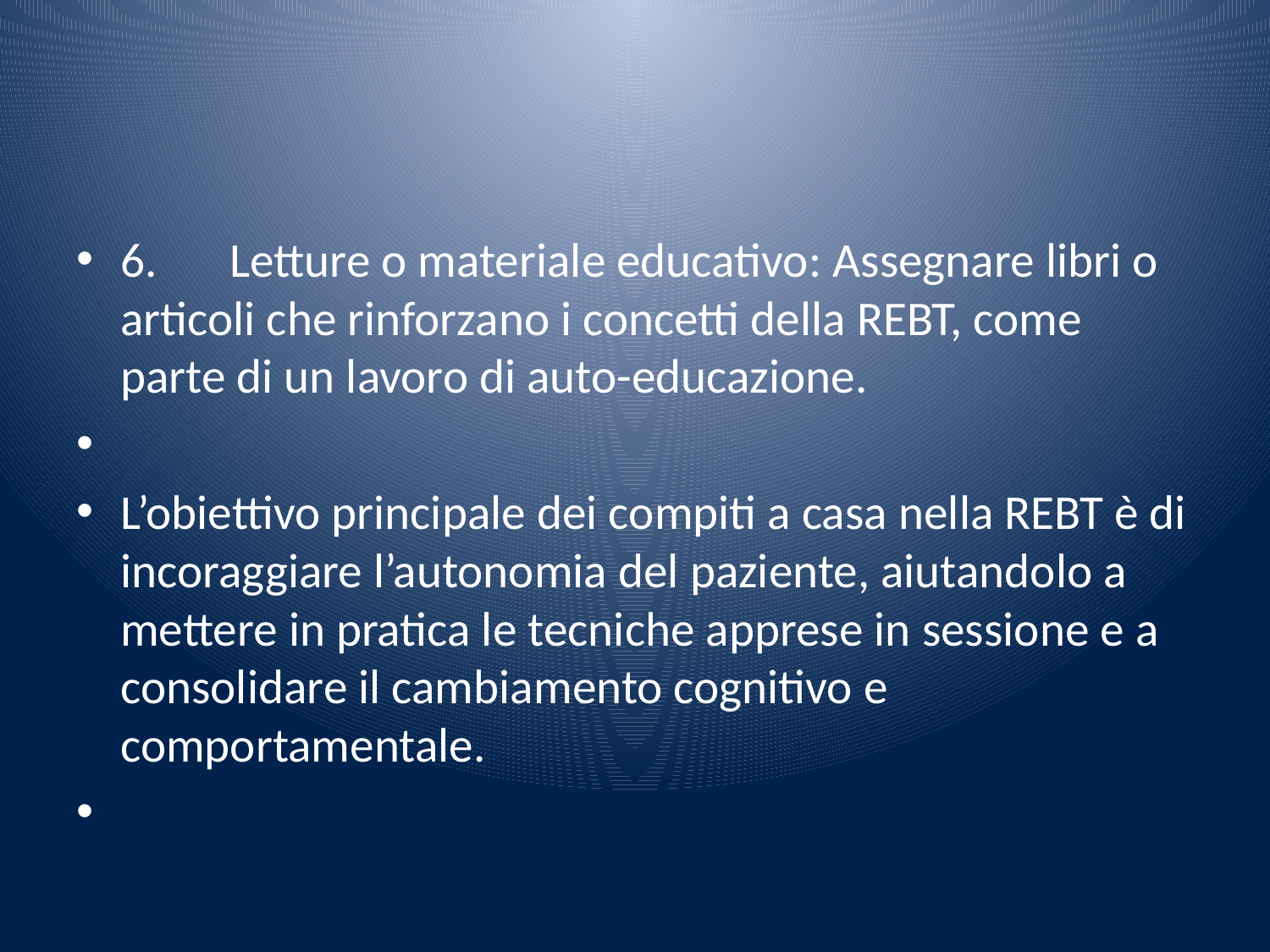

#
6.	Letture o materiale educativo: Assegnare libri o articoli che rinforzano i concetti della REBT, come parte di un lavoro di auto-educazione.

L’obiettivo principale dei compiti a casa nella REBT è di incoraggiare l’autonomia del paziente, aiutandolo a mettere in pratica le tecniche apprese in sessione e a consolidare il cambiamento cognitivo e comportamentale.